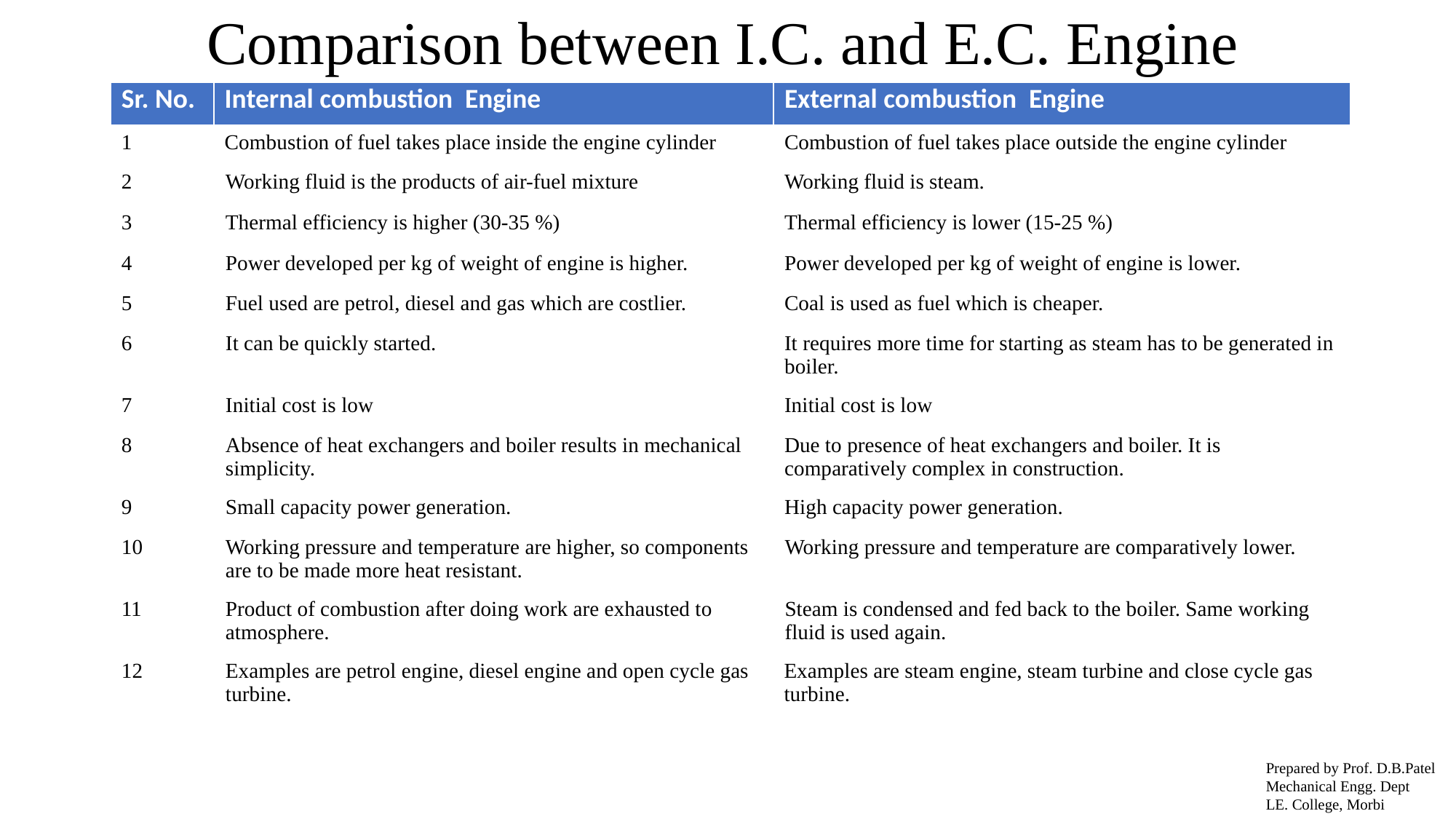

Comparison between I.C. and E.C. Engine
| Sr. No. | Internal combustion Engine | External combustion Engine |
| --- | --- | --- |
| 1 | Combustion of fuel takes place inside the engine cylinder | Combustion of fuel takes place outside the engine cylinder |
| --- | --- | --- |
| 2 | Working fluid is the products of air-fuel mixture | Working fluid is steam. |
| --- | --- | --- |
| 3 | Thermal efficiency is higher (30-35 %) | Thermal efficiency is lower (15-25 %) |
| --- | --- | --- |
| 4 | Power developed per kg of weight of engine is higher. | Power developed per kg of weight of engine is lower. |
| --- | --- | --- |
| 5 | Fuel used are petrol, diesel and gas which are costlier. | Coal is used as fuel which is cheaper. |
| --- | --- | --- |
| 6 | It can be quickly started. | It requires more time for starting as steam has to be generated in boiler. |
| --- | --- | --- |
| 7 | Initial cost is low | Initial cost is low |
| --- | --- | --- |
| 8 | Absence of heat exchangers and boiler results in mechanical simplicity. | Due to presence of heat exchangers and boiler. It is comparatively complex in construction. |
| --- | --- | --- |
| 9 | Small capacity power generation. | High capacity power generation. |
| --- | --- | --- |
| 10 | Working pressure and temperature are higher, so components are to be made more heat resistant. | Working pressure and temperature are comparatively lower. |
| --- | --- | --- |
| 11 | Product of combustion after doing work are exhausted to atmosphere. | Steam is condensed and fed back to the boiler. Same working fluid is used again. |
| --- | --- | --- |
| 12 | Examples are petrol engine, diesel engine and open cycle gas turbine. | Examples are steam engine, steam turbine and close cycle gas turbine. |
| --- | --- | --- |
Prepared by Prof. D.B.Patel
Mechanical Engg. Dept
LE. College, Morbi